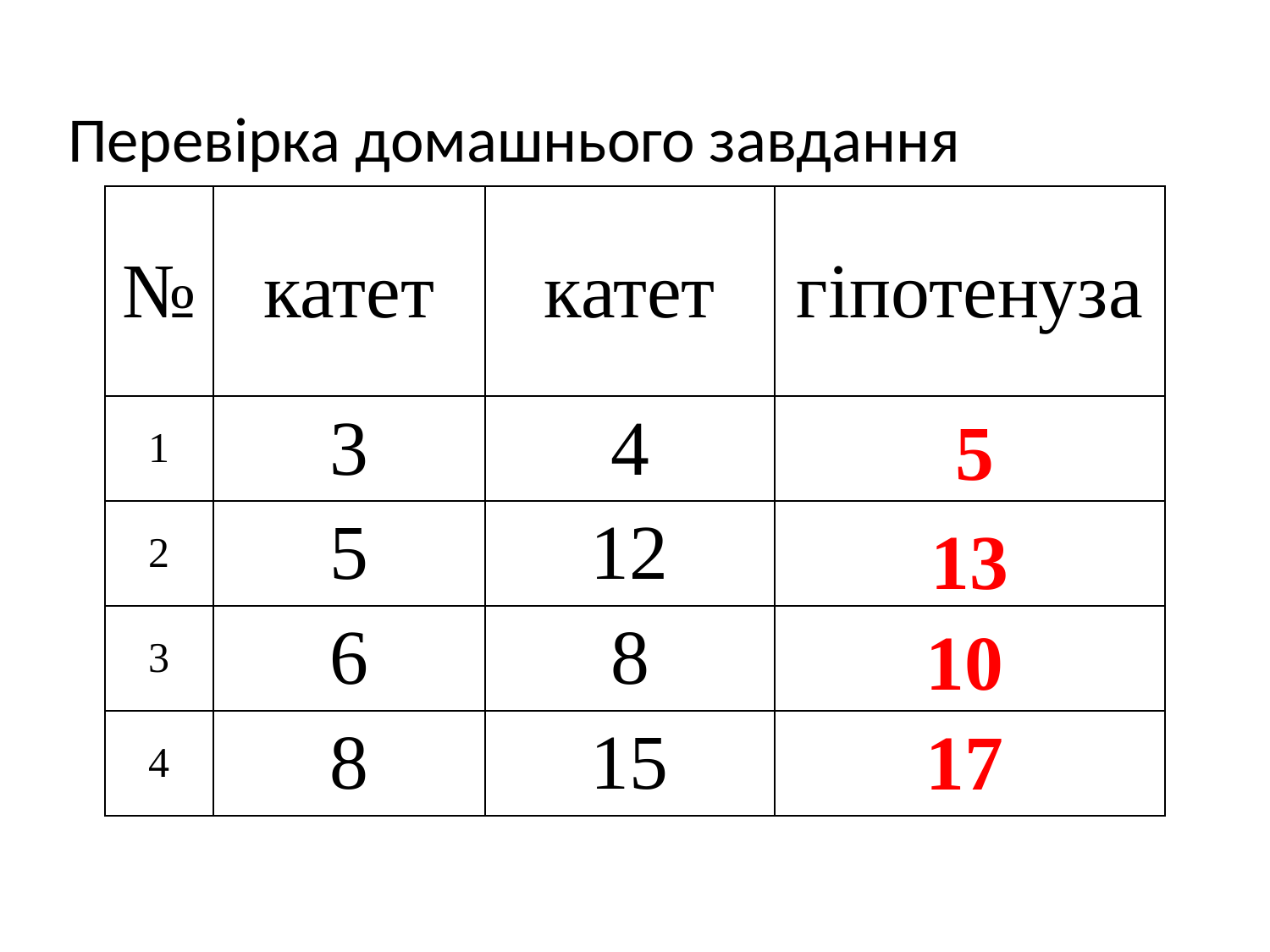

# Перевірка домашнього завдання
| № | катет | катет | гіпотенуза |
| --- | --- | --- | --- |
| 1 | 3 | 4 |  |
| 2 | 5 | 12 |  |
| 3 | 6 | 8 |  |
| 4 | 8 | 15 |  |
5
13
10
17